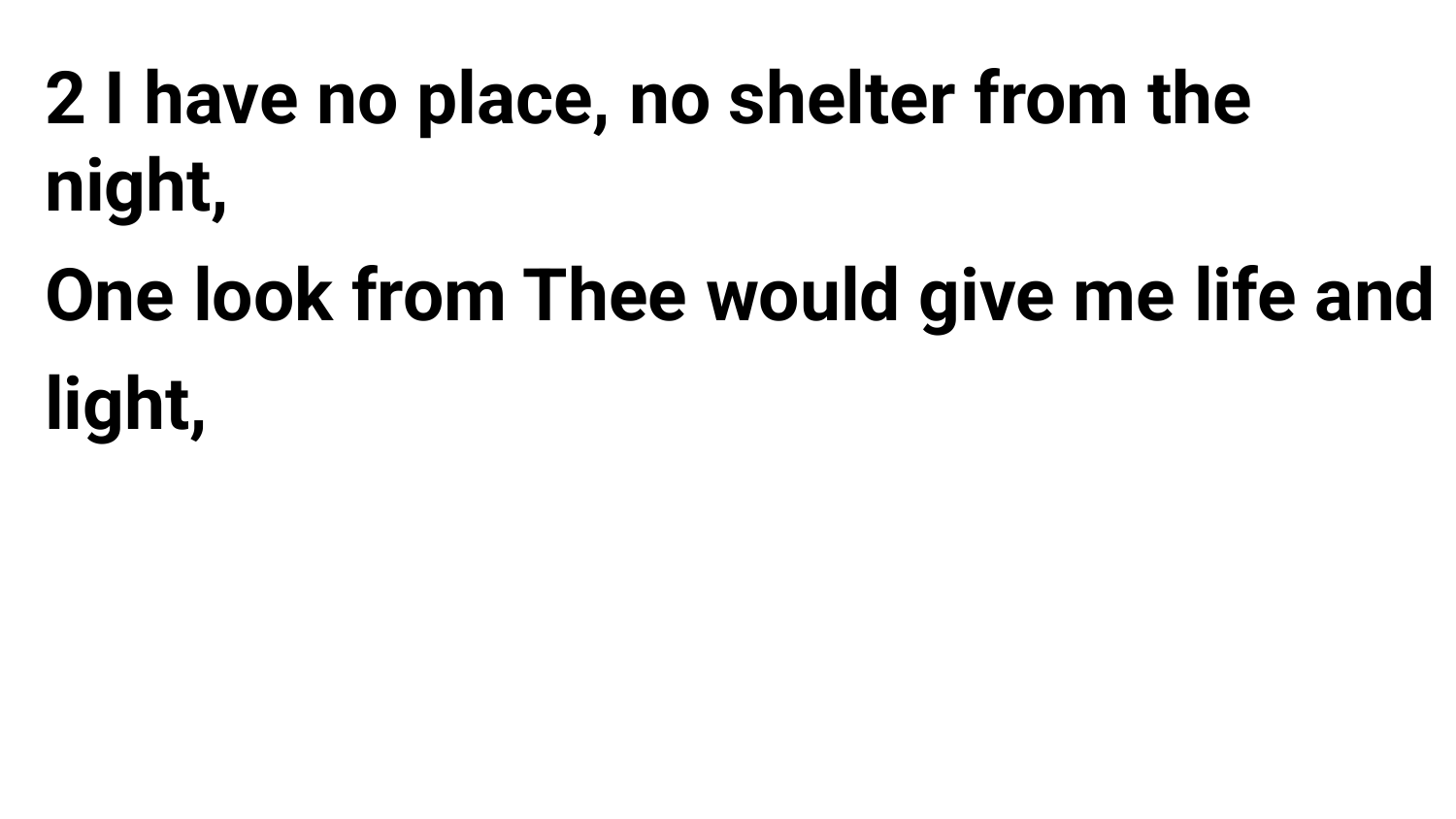

2 I have no place, no shelter from the night,
One look from Thee would give me life and light,